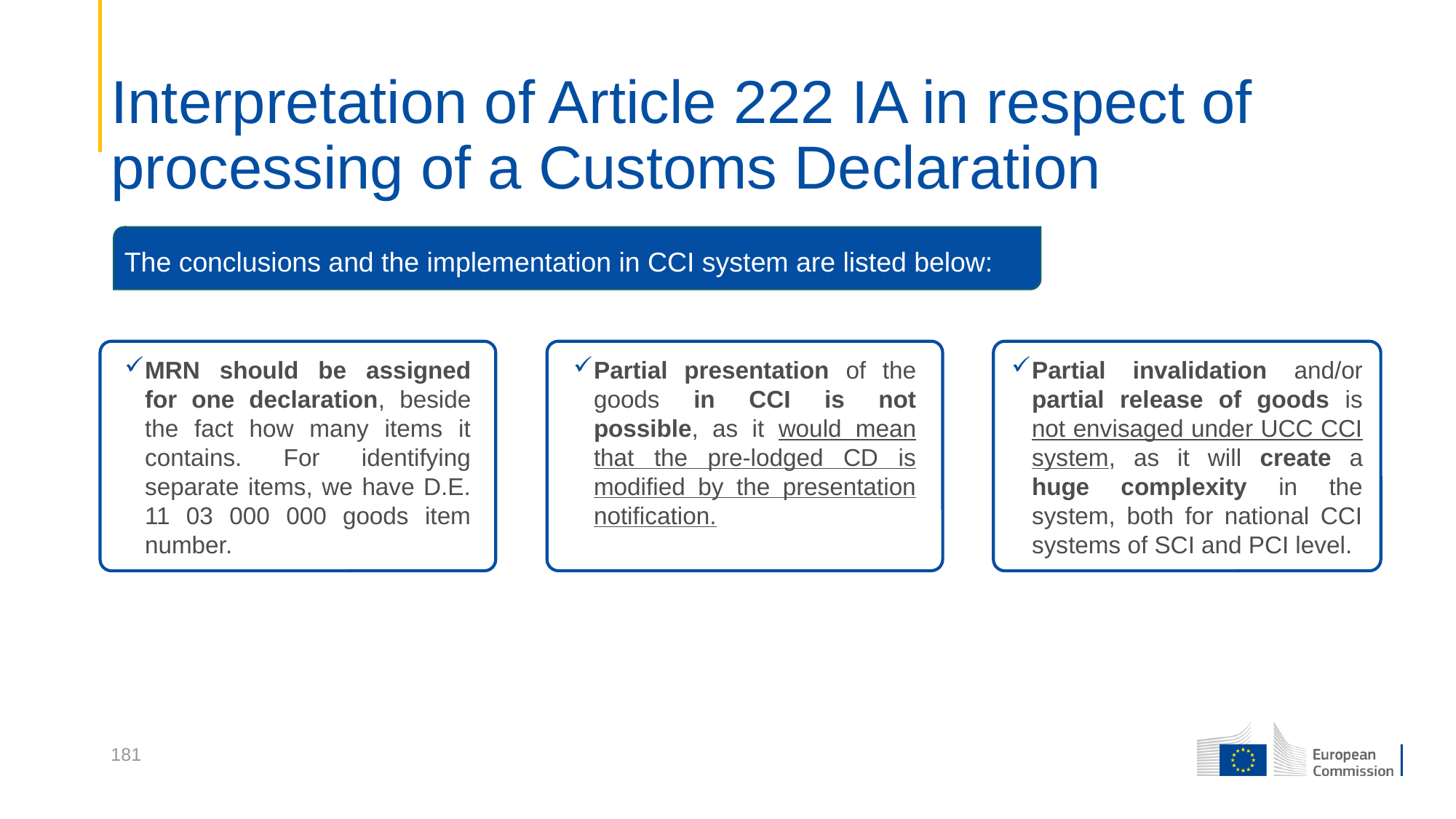

# Interpretation of Article 222 IA in respect of processing of a Customs Declaration

The conclusions and the implementation in CCI system are listed below:

MRN should be assigned for one declaration, beside the fact how many items it contains. For identifying separate items, we have D.E. 11 03 000 000 goods item number.

Partial presentation of the goods in CCI is not possible, as it would mean that the pre-lodged CD is modified by the presentation notification.

Partial invalidation and/or partial release of goods is not envisaged under UCC CCI system, as it will create a huge complexity in the system, both for national CCI systems of SCI and PCI level.

181